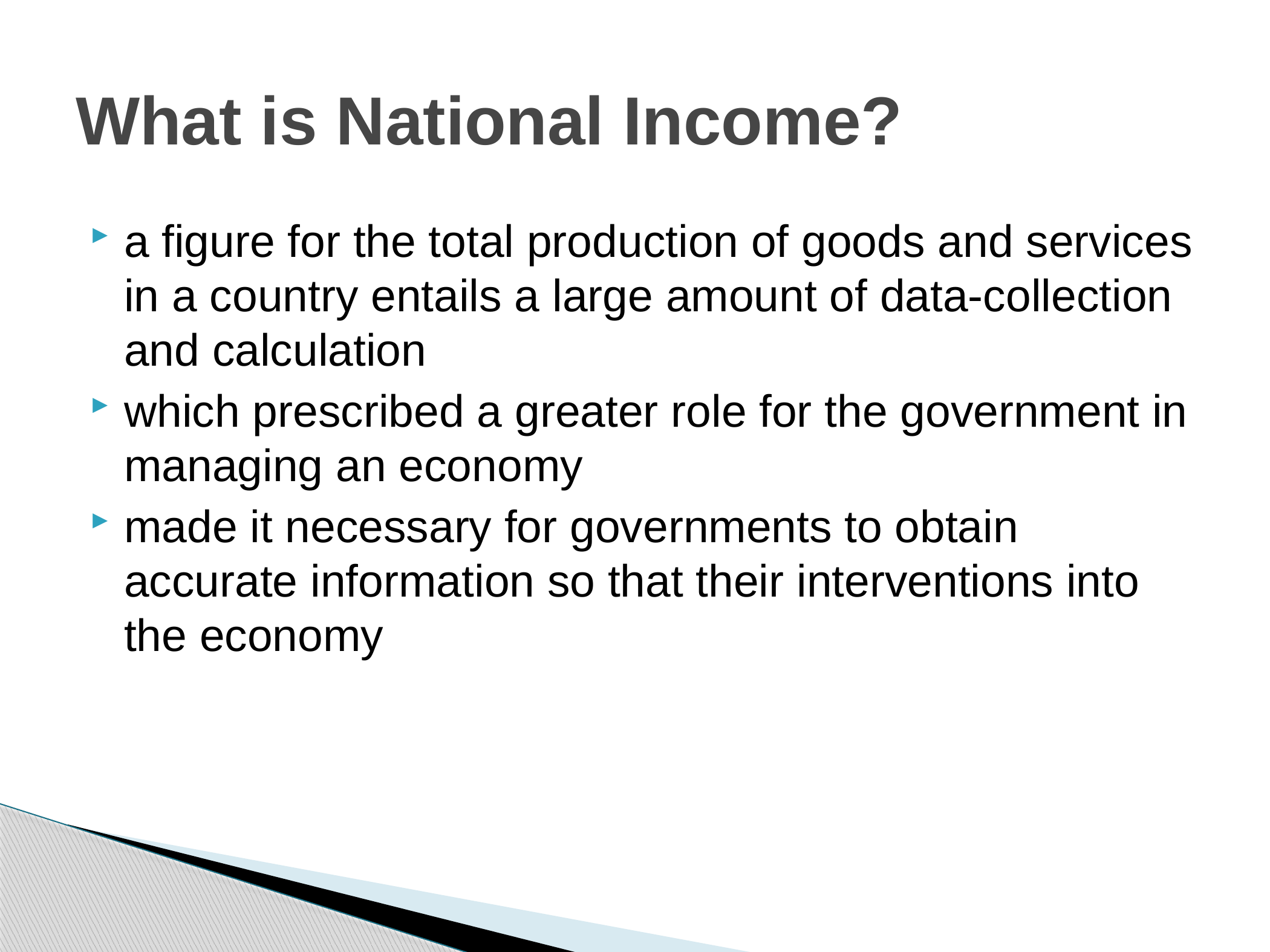

# What is National Income?
a figure for the total production of goods and services in a country entails a large amount of data-collection and calculation
which prescribed a greater role for the government in managing an economy
made it necessary for governments to obtain accurate information so that their interventions into the economy